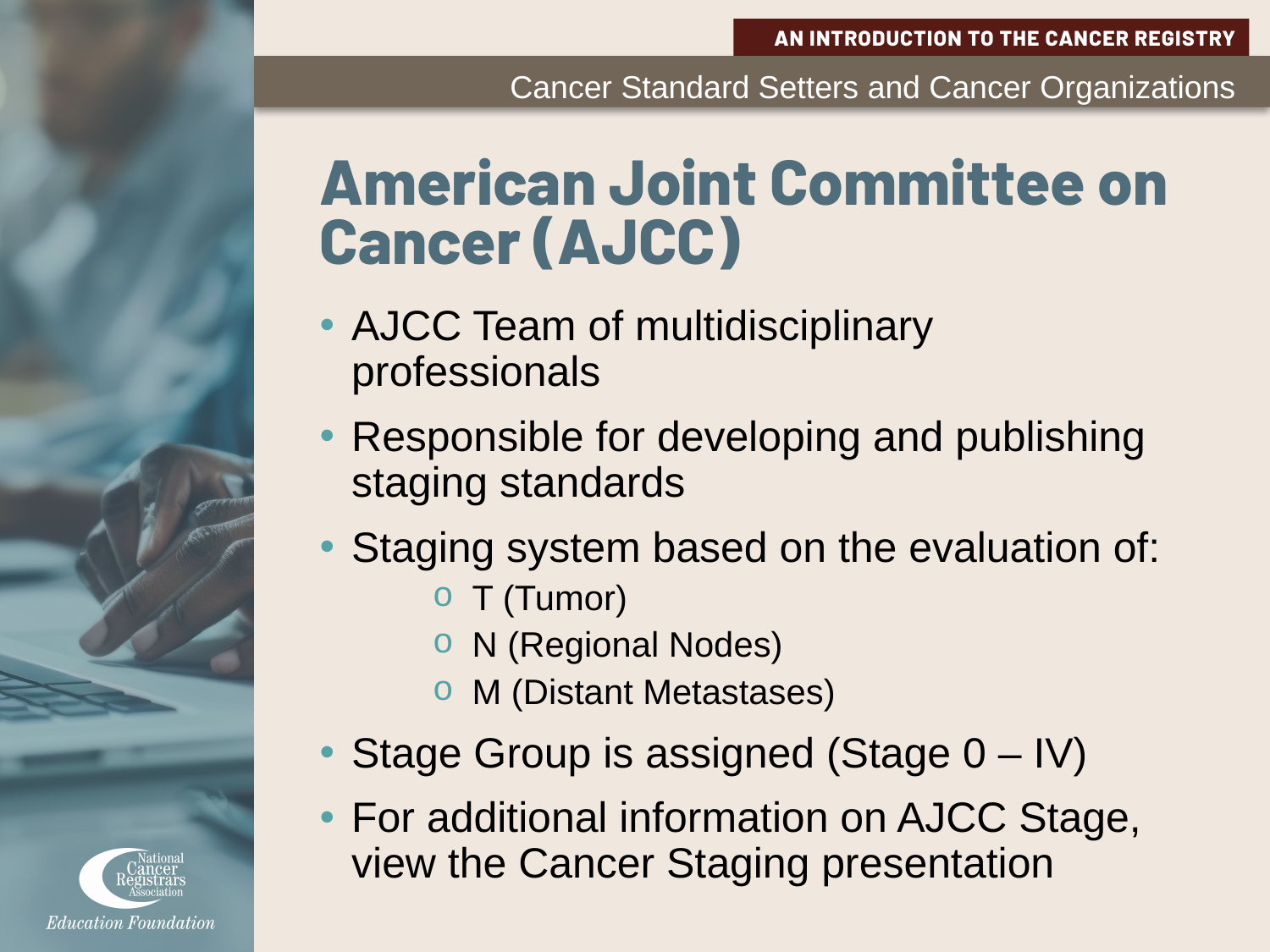

# American Joint Committee on Cancer (AJCC)
AJCC Team of multidisciplinary professionals
Responsible for developing and publishing staging standards
Staging system based on the evaluation of:
T (Tumor)
N (Regional Nodes)
M (Distant Metastases)
Stage Group is assigned (Stage 0 – IV)
For additional information on AJCC Stage, view the Cancer Staging presentation